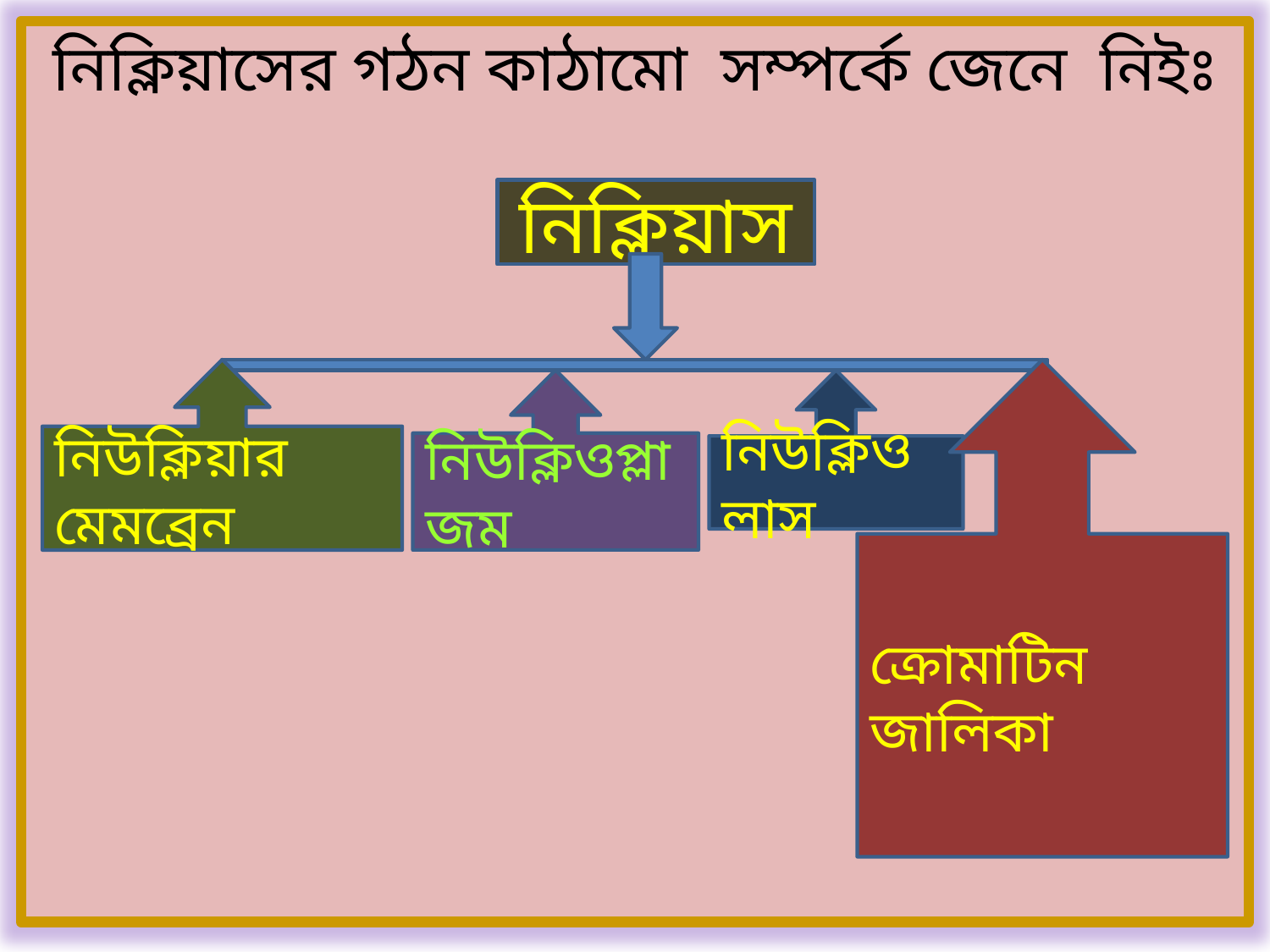

নিক্লিয়াসের গঠন কাঠামো  সম্পর্কে জেনে  নিইঃ

নিক্লিয়াস

নিউক্লিয়ার মেমব্রেন

ক্রোমাটিন জালিকা
নিউক্লিওপ্লাজম
নিউক্লিওলাস